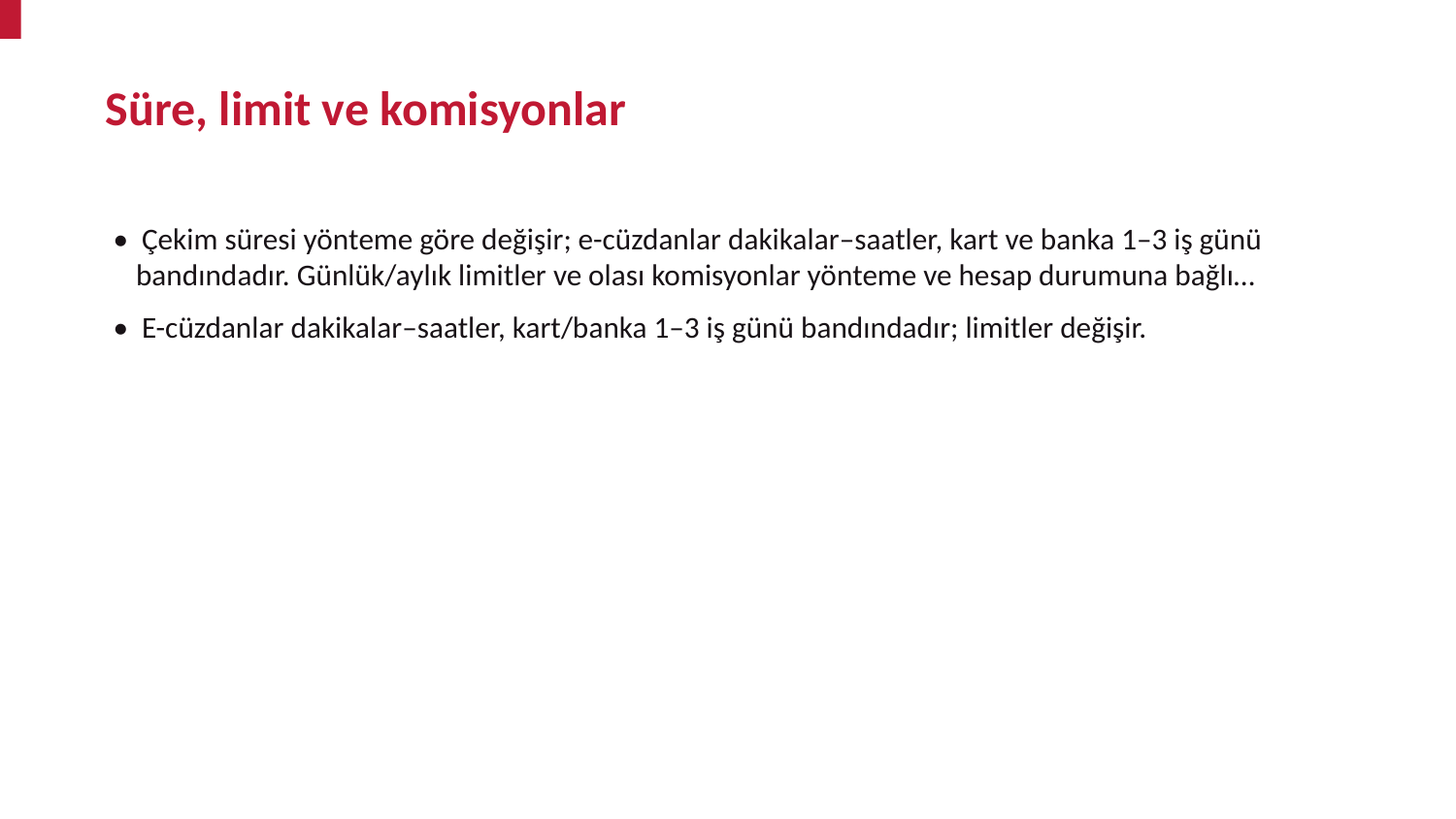

Süre, limit ve komisyonlar
•  Çekim süresi yönteme göre değişir; e-cüzdanlar dakikalar–saatler, kart ve banka 1–3 iş günü bandındadır. Günlük/aylık limitler ve olası komisyonlar yönteme ve hesap durumuna bağlı…
•  E-cüzdanlar dakikalar–saatler, kart/banka 1–3 iş günü bandındadır; limitler değişir.